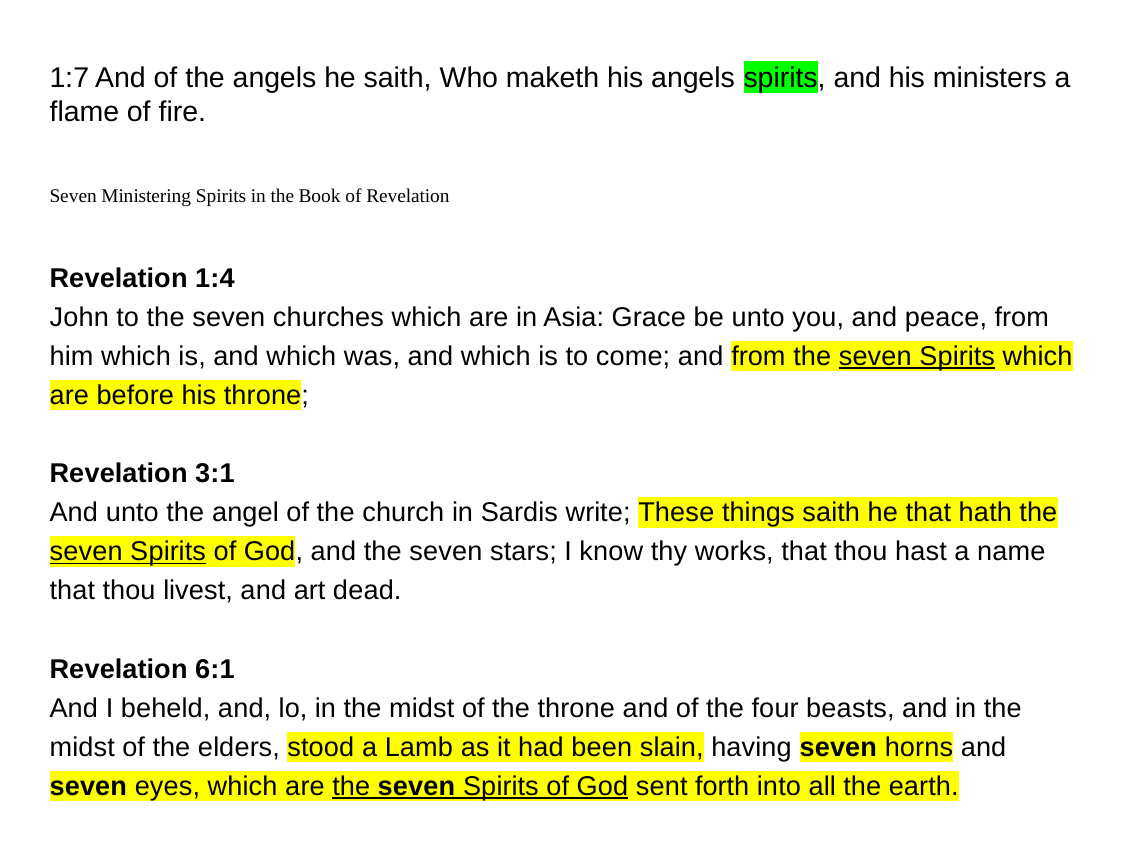

# 1:7 And of the angels he saith, Who maketh his angels spirits, and his ministers a flame of fire.
Seven Ministering Spirits in the Book of Revelation

Revelation 1:4
John to the seven churches which are in Asia: Grace be unto you, and peace, from him which is, and which was, and which is to come; and from the seven Spirits which are before his throne;

Revelation 3:1
And unto the angel of the church in Sardis write; These things saith he that hath the seven Spirits of God, and the seven stars; I know thy works, that thou hast a name that thou livest, and art dead.

Revelation 6:1
And I beheld, and, lo, in the midst of the throne and of the four beasts, and in the midst of the elders, stood a Lamb as it had been slain, having seven horns and seven eyes, which are the seven Spirits of God sent forth into all the earth.